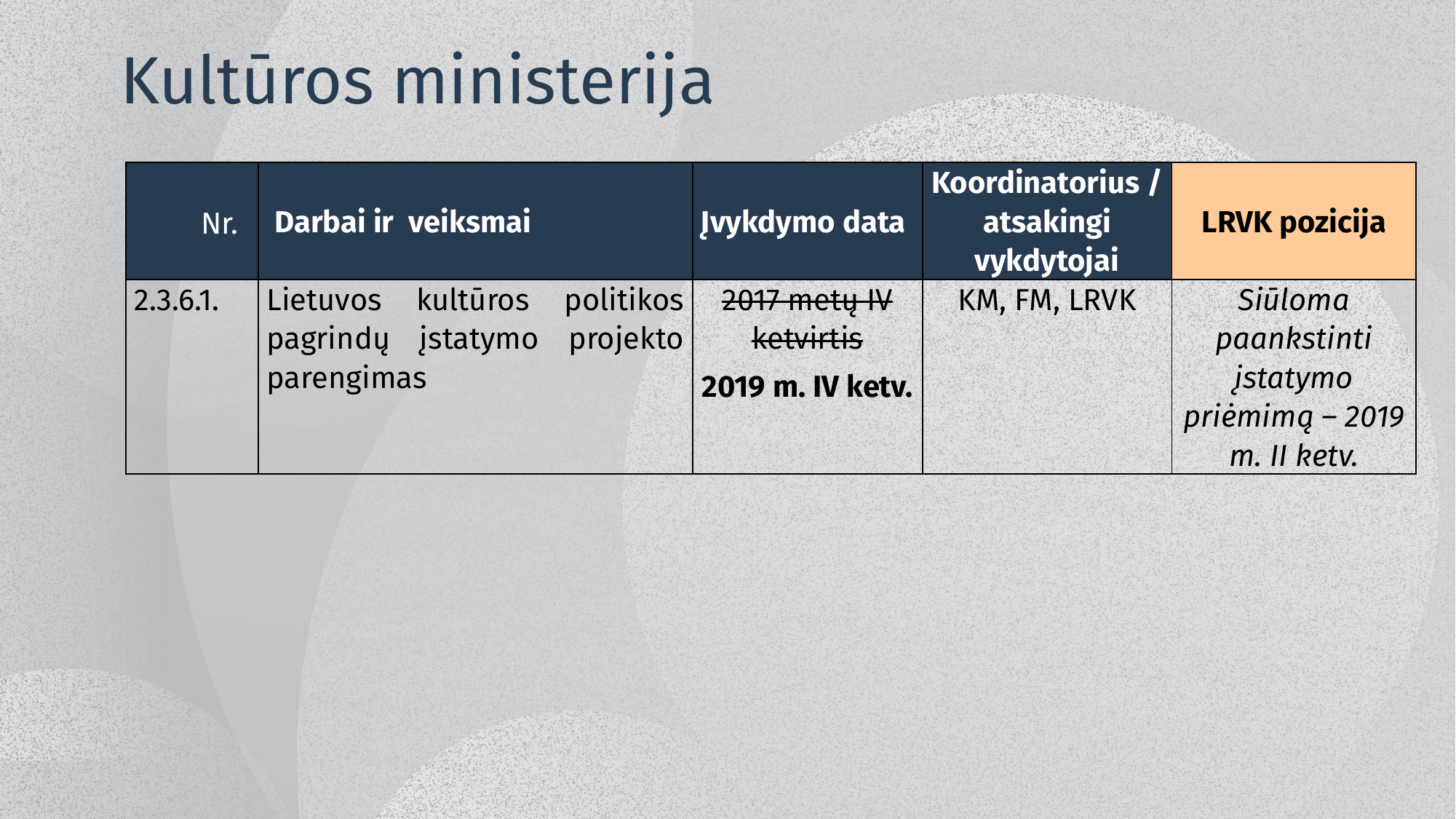

# Kultūros ministerija
| Nr. | Darbai ir veiksmai | Įvykdymo data | Koordinatorius / atsakingi vykdytojai | LRVK pozicija |
| --- | --- | --- | --- | --- |
| 2.3.6.1. | Lietuvos kultūros politikos pagrindų įstatymo projekto parengimas | 2017 metų IV ketvirtis 2019 m. IV ketv. | KM, FM, LRVK | Siūloma paankstinti įstatymo priėmimą – 2019 m. II ketv. |